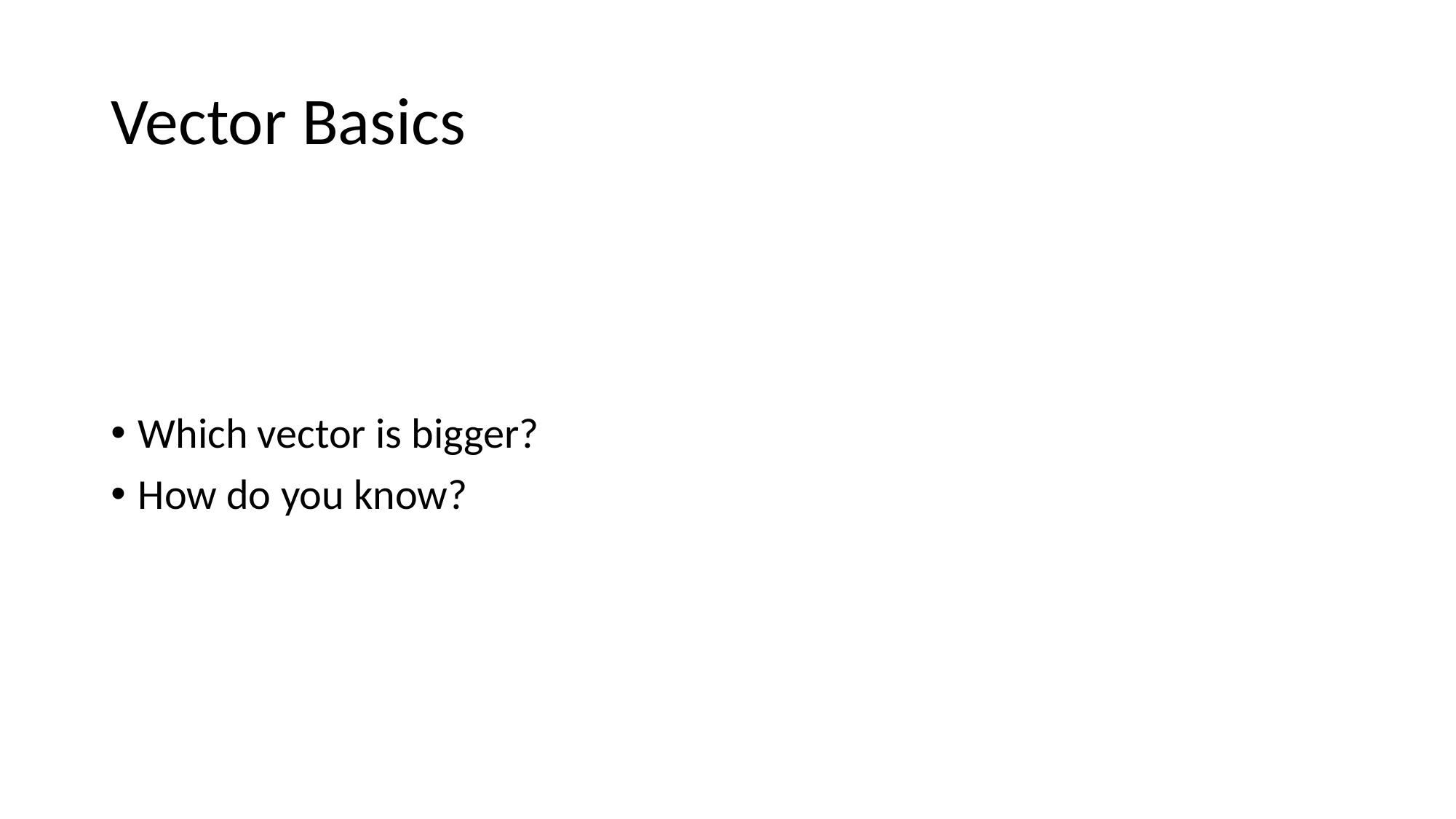

# Vector Basics

Which vector is bigger?
How do you know?